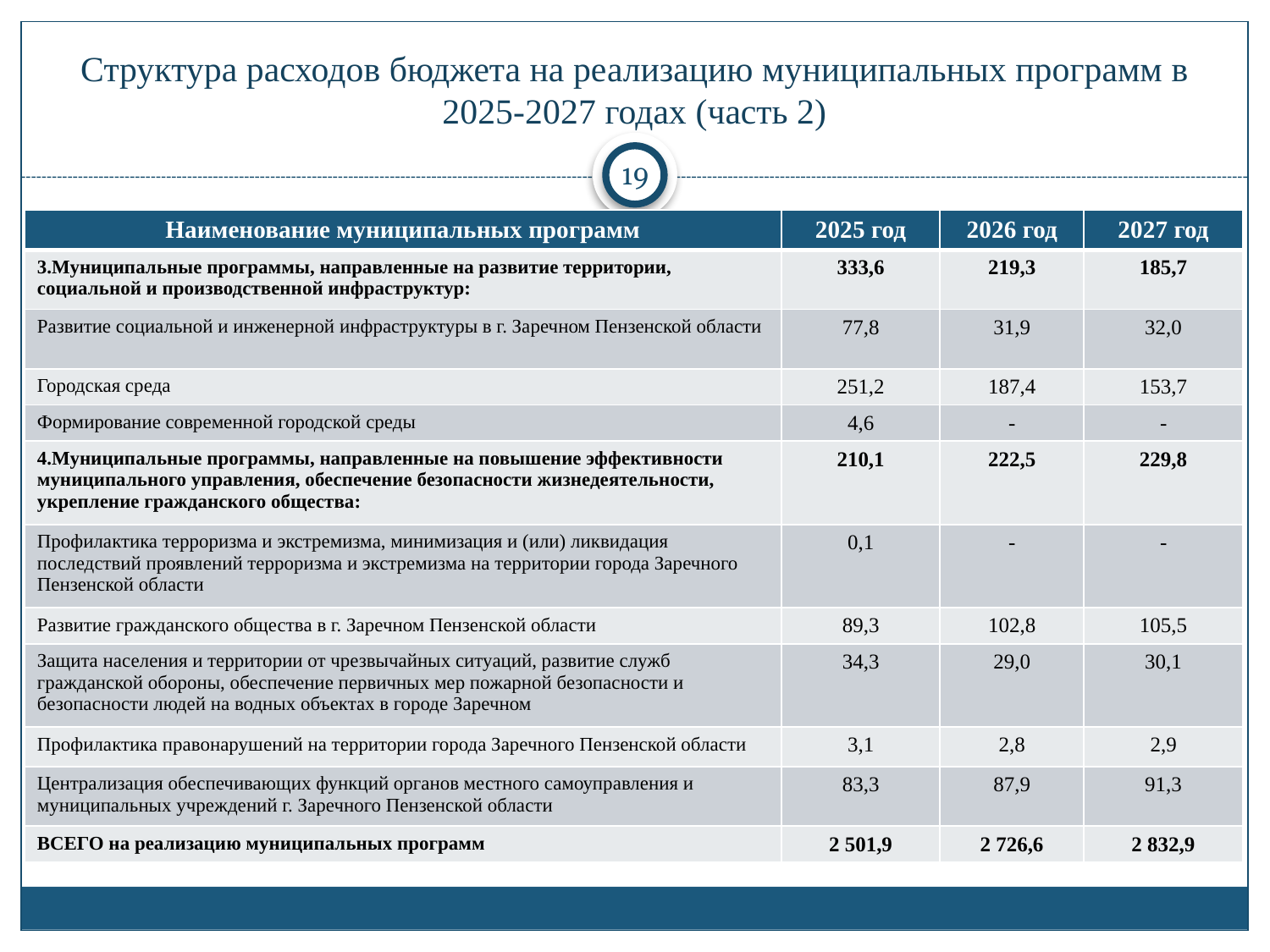

# Структура расходов бюджета на реализацию муниципальных программ в 2025-2027 годах (часть 2)
19
| Наименование муниципальных программ | 2025 год | 2026 год | 2027 год |
| --- | --- | --- | --- |
| 3.Муниципальные программы, направленные на развитие территории, социальной и производственной инфраструктур: | 333,6 | 219,3 | 185,7 |
| Развитие социальной и инженерной инфраструктуры в г. Заречном Пензенской области | 77,8 | 31,9 | 32,0 |
| Городская среда | 251,2 | 187,4 | 153,7 |
| Формирование современной городской среды | 4,6 | - | - |
| 4.Муниципальные программы, направленные на повышение эффективности муниципального управления, обеспечение безопасности жизнедеятельности, укрепление гражданского общества: | 210,1 | 222,5 | 229,8 |
| Профилактика терроризма и экстремизма, минимизация и (или) ликвидация последствий проявлений терроризма и экстремизма на территории города Заречного Пензенской области | 0,1 | - | - |
| Развитие гражданского общества в г. Заречном Пензенской области | 89,3 | 102,8 | 105,5 |
| Защита населения и территории от чрезвычайных ситуаций, развитие служб гражданской обороны, обеспечение первичных мер пожарной безопасности и безопасности людей на водных объектах в городе Заречном | 34,3 | 29,0 | 30,1 |
| Профилактика правонарушений на территории города Заречного Пензенской области | 3,1 | 2,8 | 2,9 |
| Централизация обеспечивающих функций органов местного самоуправления и муниципальных учреждений г. Заречного Пензенской области | 83,3 | 87,9 | 91,3 |
| ВСЕГО на реализацию муниципальных программ | 2 501,9 | 2 726,6 | 2 832,9 |